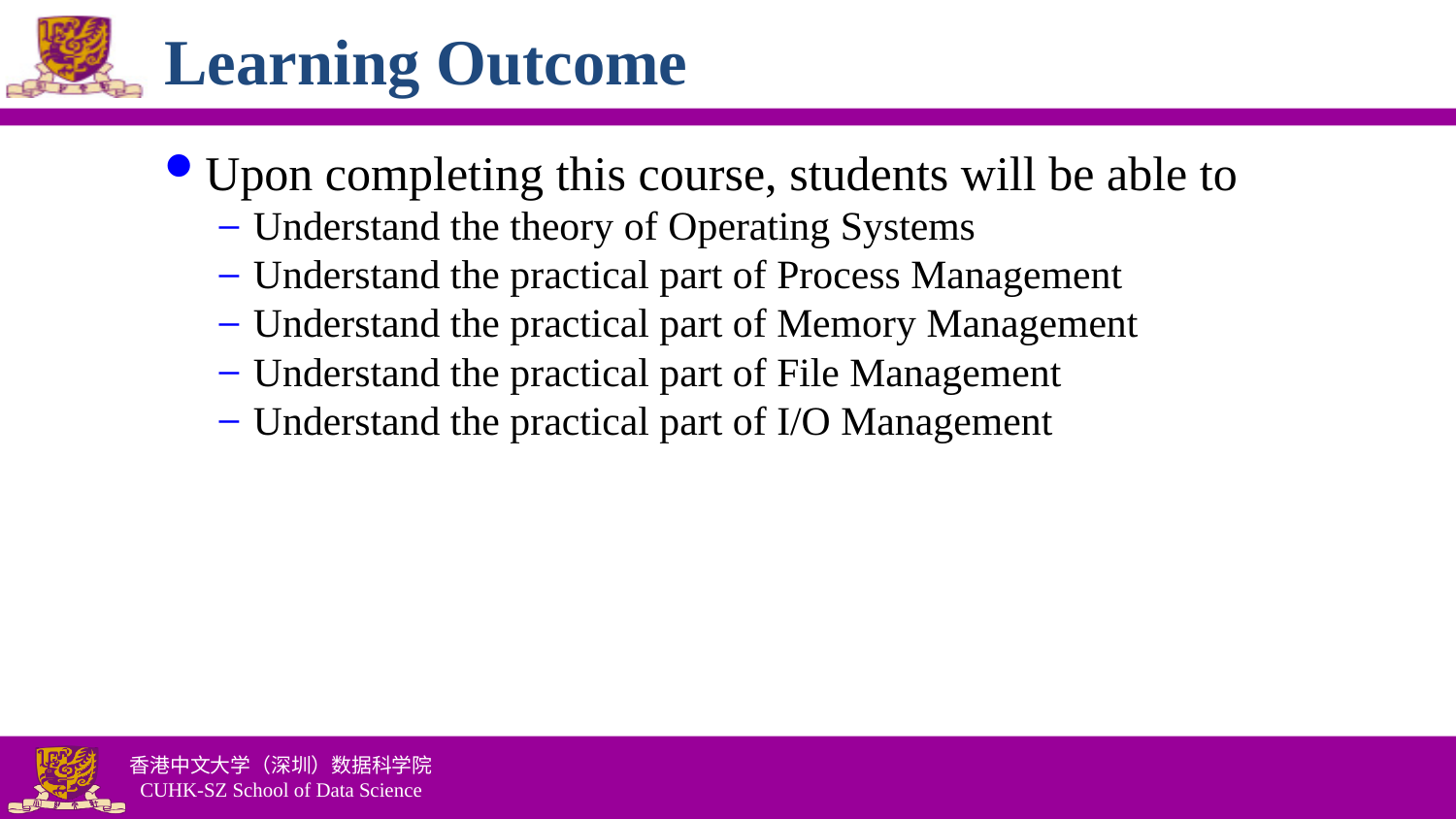

# Learning Outcome
Upon completing this course, students will be able to
Understand the theory of Operating Systems
Understand the practical part of Process Management
Understand the practical part of Memory Management
Understand the practical part of File Management
Understand the practical part of I/O Management